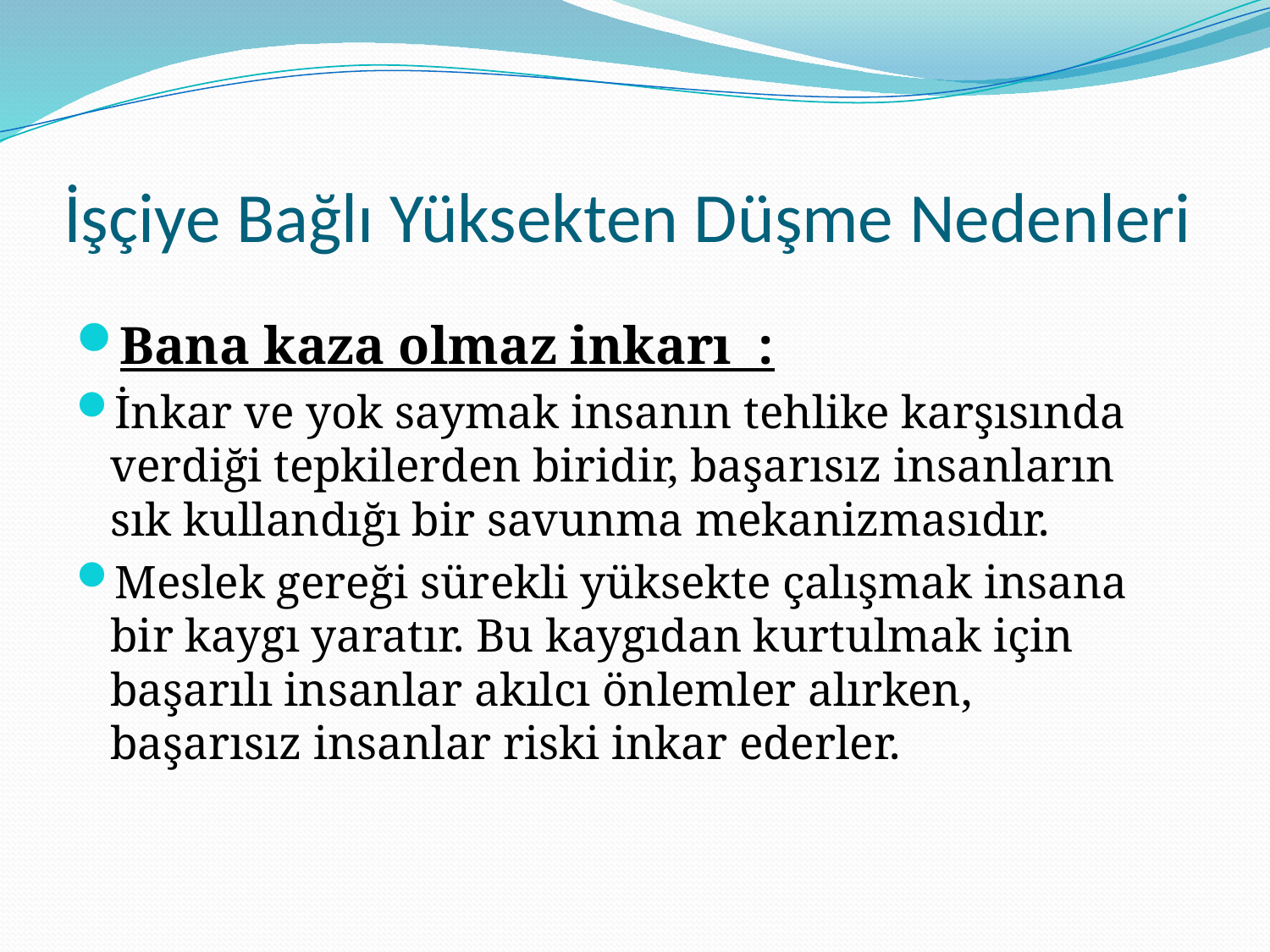

# İşçiye Bağlı Yüksekten Düşme Nedenleri

Bana kaza olmaz inkarı  :
İnkar ve yok saymak insanın tehlike karşısında verdiği tepkilerden biridir, başarısız insanların sık kullandığı bir savunma mekanizmasıdır.
Meslek gereği sürekli yüksekte çalışmak insana bir kaygı yaratır. Bu kaygıdan kurtulmak için başarılı insanlar akılcı önlemler alırken, başarısız insanlar riski inkar ederler.